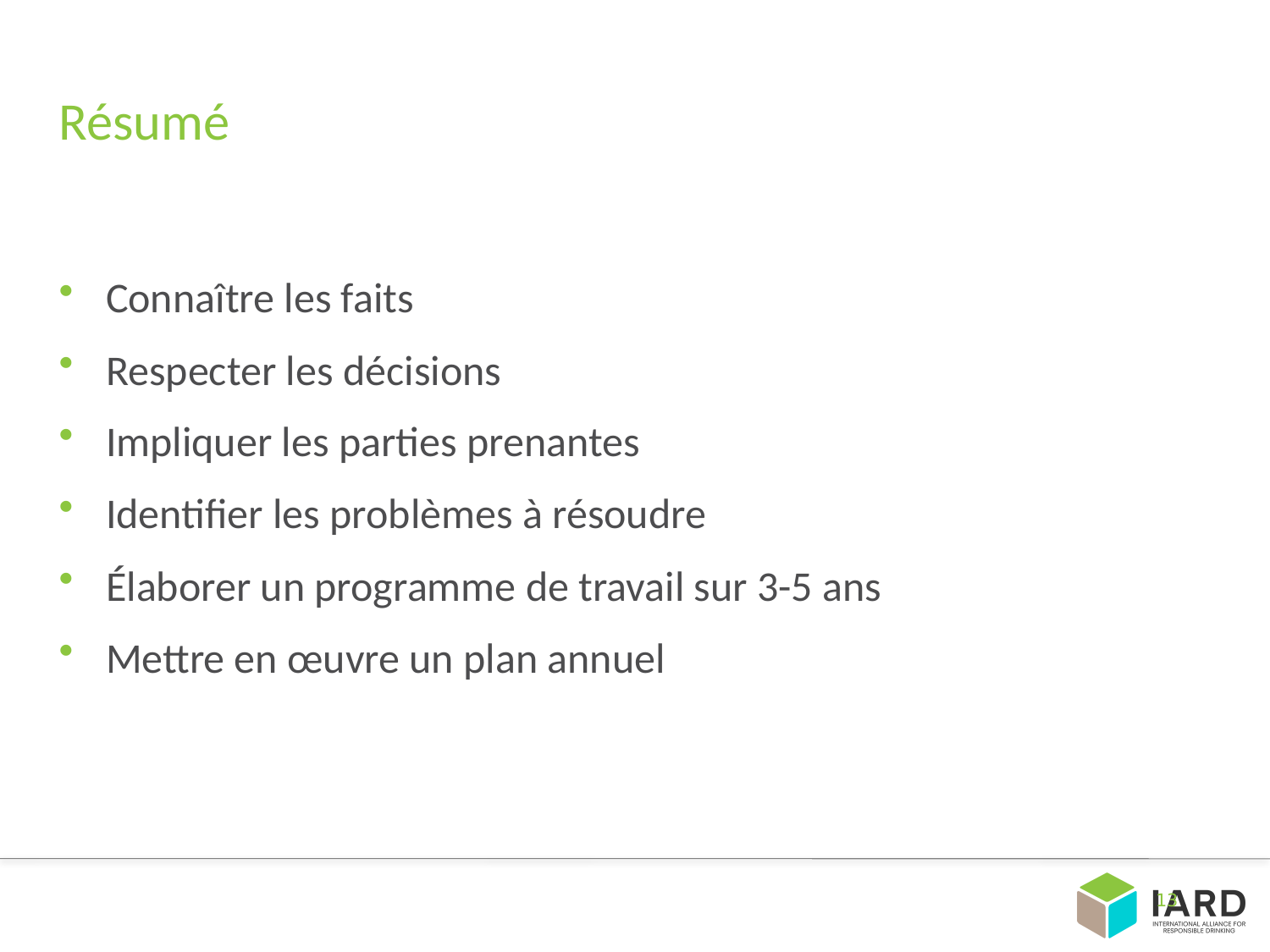

# Résumé
Connaître les faits
Respecter les décisions
Impliquer les parties prenantes
Identifier les problèmes à résoudre
Élaborer un programme de travail sur 3-5 ans
Mettre en œuvre un plan annuel

13